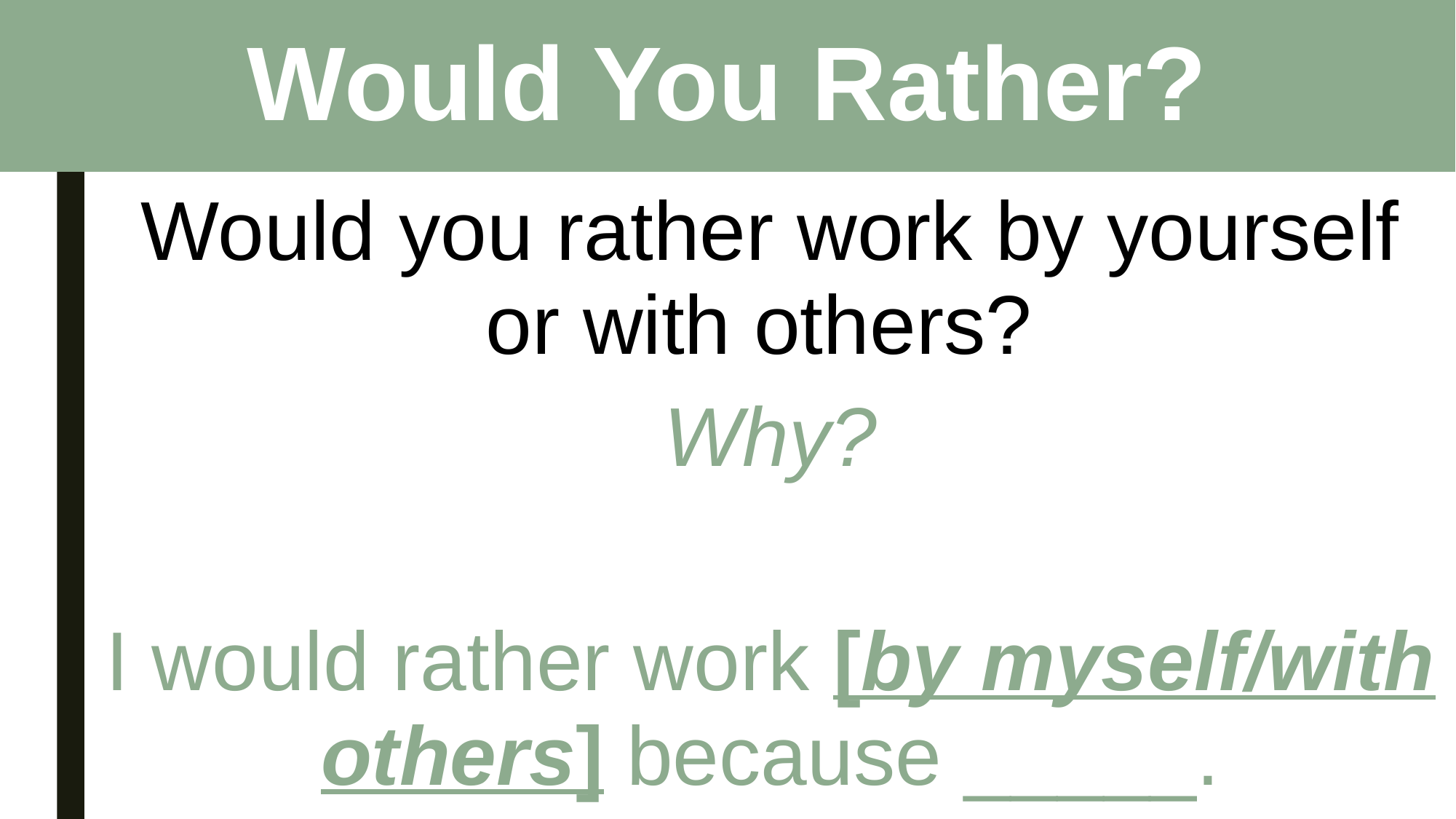

# Would You Rather?
Would you rather work by yourself or with others?
Why?

I would rather work [by myself/with others] because _____.